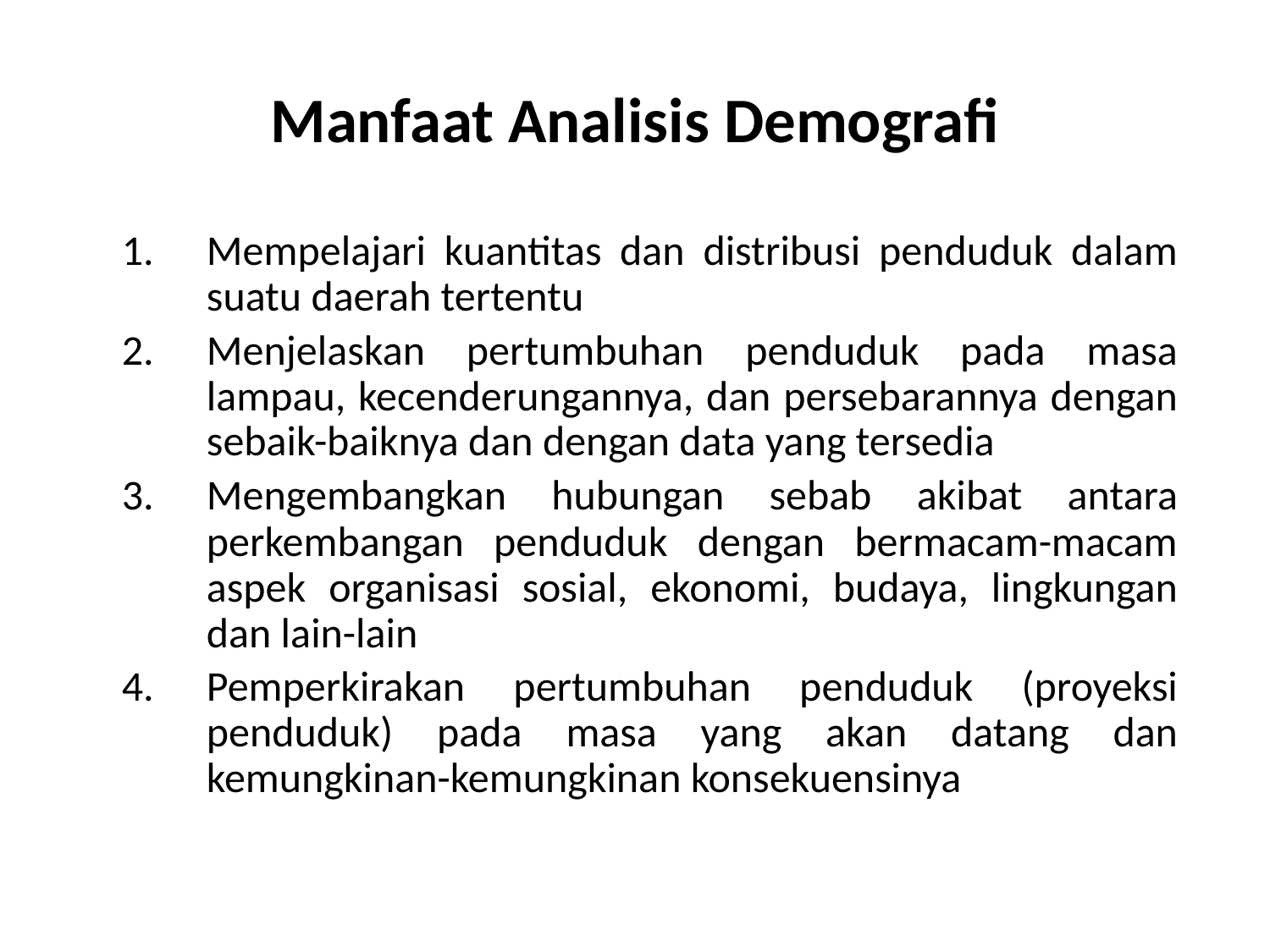

# Manfaat Analisis Demografi
Mempelajari kuantitas dan distribusi penduduk dalam suatu daerah tertentu
Menjelaskan pertumbuhan penduduk pada masa lampau, kecenderungannya, dan persebarannya dengan sebaik-baiknya dan dengan data yang tersedia
Mengembangkan hubungan sebab akibat antara perkembangan penduduk dengan bermacam-macam aspek organisasi sosial, ekonomi, budaya, lingkungan dan lain-lain
Pemperkirakan pertumbuhan penduduk (proyeksi penduduk) pada masa yang akan datang dan kemungkinan-kemungkinan konsekuensinya
5